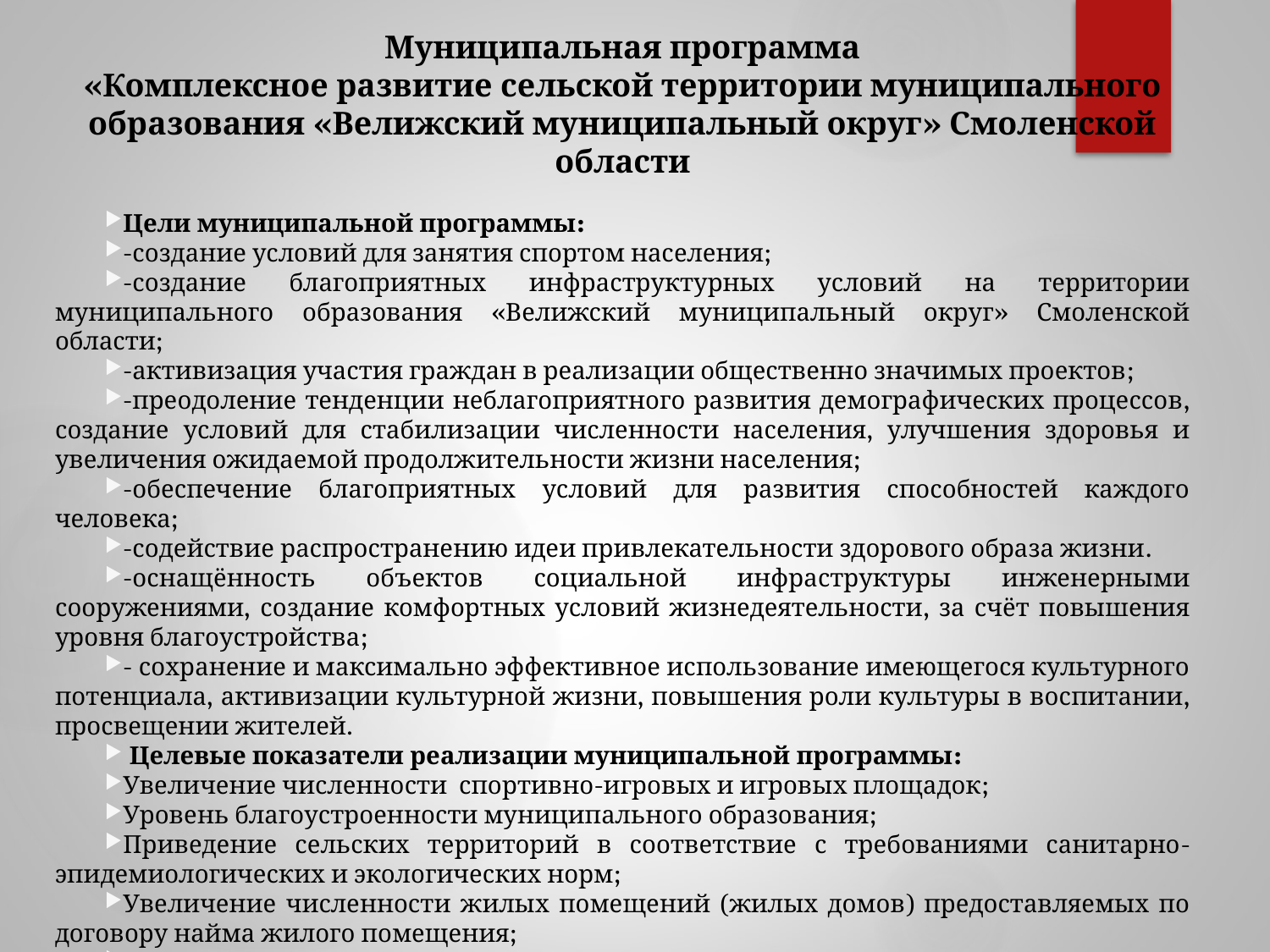

# Муниципальная программа «Комплексное развитие сельской территории муниципального образования «Велижский муниципальный округ» Смоленской области
Цели муниципальной программы:
-создание условий для занятия спортом населения;
-создание благоприятных инфраструктурных условий на территории муниципального образования «Велижский муниципальный округ» Смоленской области;
-активизация участия граждан в реализации общественно значимых проектов;
-преодоление тенденции неблагоприятного развития демографических процессов, создание условий для стабилизации численности населения, улучшения здоровья и увеличения ожидаемой продолжительности жизни населения;
-обеспечение благоприятных условий для развития способностей каждого человека;
-содействие распространению идеи привлекательности здорового образа жизни.
-оснащённость объектов социальной инфраструктуры инженерными сооружениями, создание комфортных условий жизнедеятельности, за счёт повышения уровня благоустройства;
- сохранение и максимально эффективное использование имеющегося культурного потенциала, активизации культурной жизни, повышения роли культуры в воспитании, просвещении жителей.
 Целевые показатели реализации муниципальной программы:
Увеличение численности  спортивно-игровых и игровых площадок;
Уровень благоустроенности муниципального образования;
Приведение сельских территорий в соответствие с требованиями санитарно-эпидемиологических и экологических норм;
Увеличение численности жилых помещений (жилых домов) предоставляемых по договору найма жилого помещения;
Процент привлечения населения муниципального образования к работам по благоустройству.